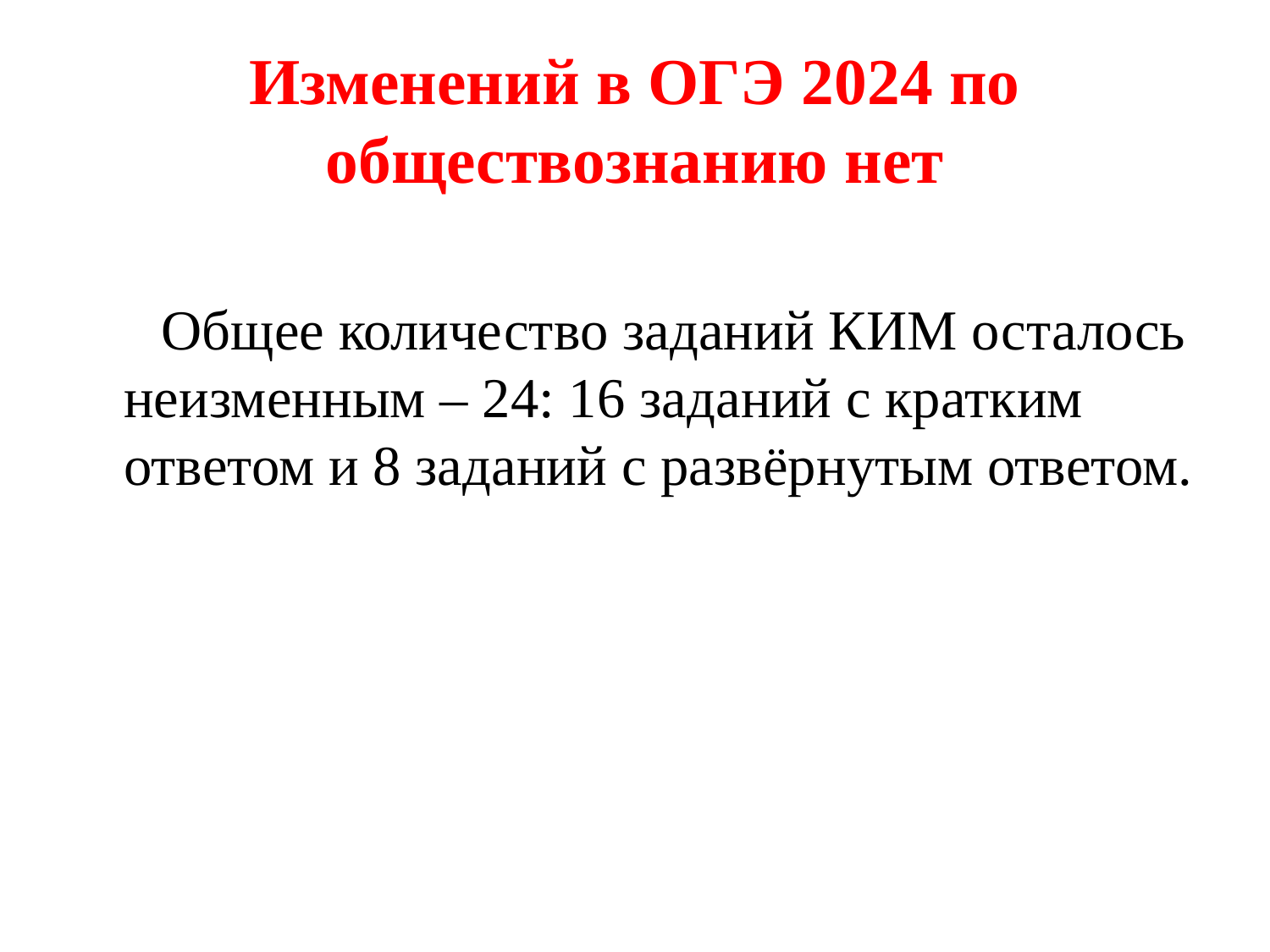

# Изменений в ОГЭ 2024 по обществознанию нет
      Общее количество заданий КИМ осталось неизменным – 24: 16 заданий с кратким ответом и 8 заданий с развёрнутым ответом.